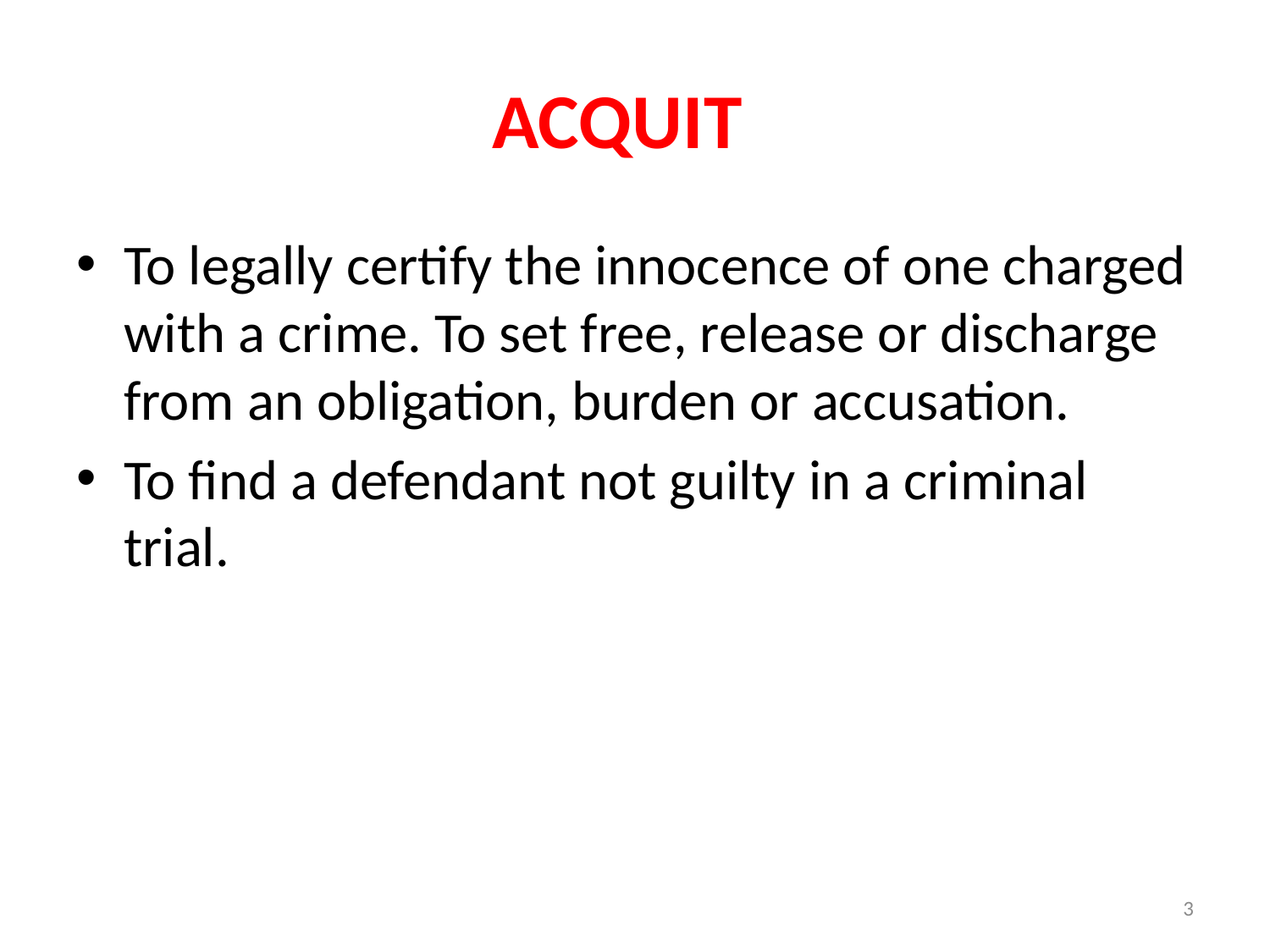

# ACQUIT
To legally certify the innocence of one charged with a crime. To set free, release or discharge from an obligation, burden or accusation.
To find a defendant not guilty in a criminal trial.

3